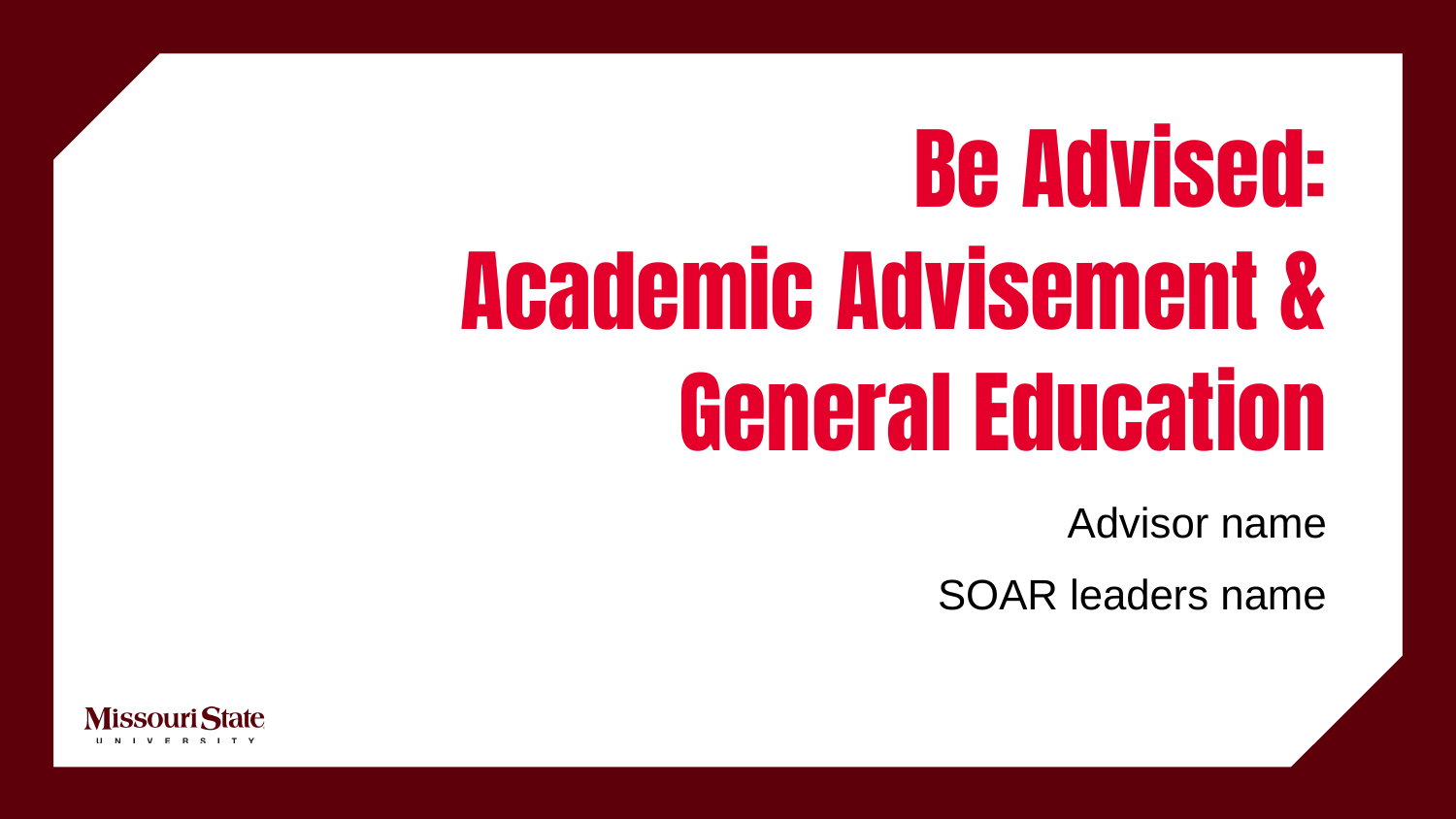

# Be Advised: Academic Advisement & General Education
Advisor name
SOAR leaders name